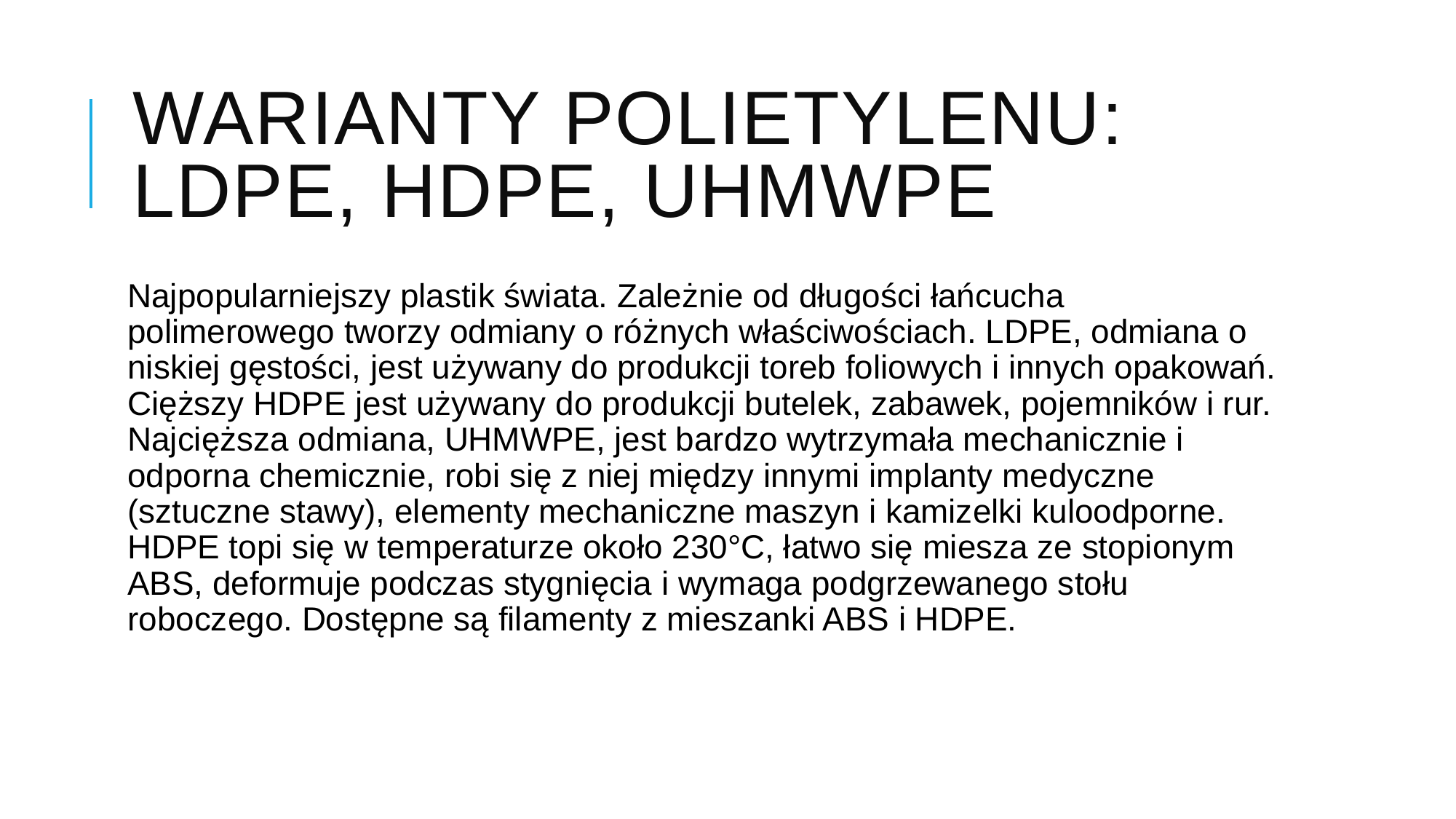

# Warianty polietylenu: LDPE, HDPE, UHMWPE
Najpopularniejszy plastik świata. Zależnie od długości łańcucha polimerowego tworzy odmiany o różnych właściwościach. LDPE, odmiana o niskiej gęstości, jest używany do produkcji toreb foliowych i innych opakowań. Cięższy HDPE jest używany do produkcji butelek, zabawek, pojemników i rur. Najcięższa odmiana, UHMWPE, jest bardzo wytrzymała mechanicznie i odporna chemicznie, robi się z niej między innymi implanty medyczne (sztuczne stawy), elementy mechaniczne maszyn i kamizelki kuloodporne. HDPE topi się w temperaturze około 230°C, łatwo się miesza ze stopionym ABS, deformuje podczas stygnięcia i wymaga podgrzewanego stołu roboczego. Dostępne są filamenty z mieszanki ABS i HDPE.